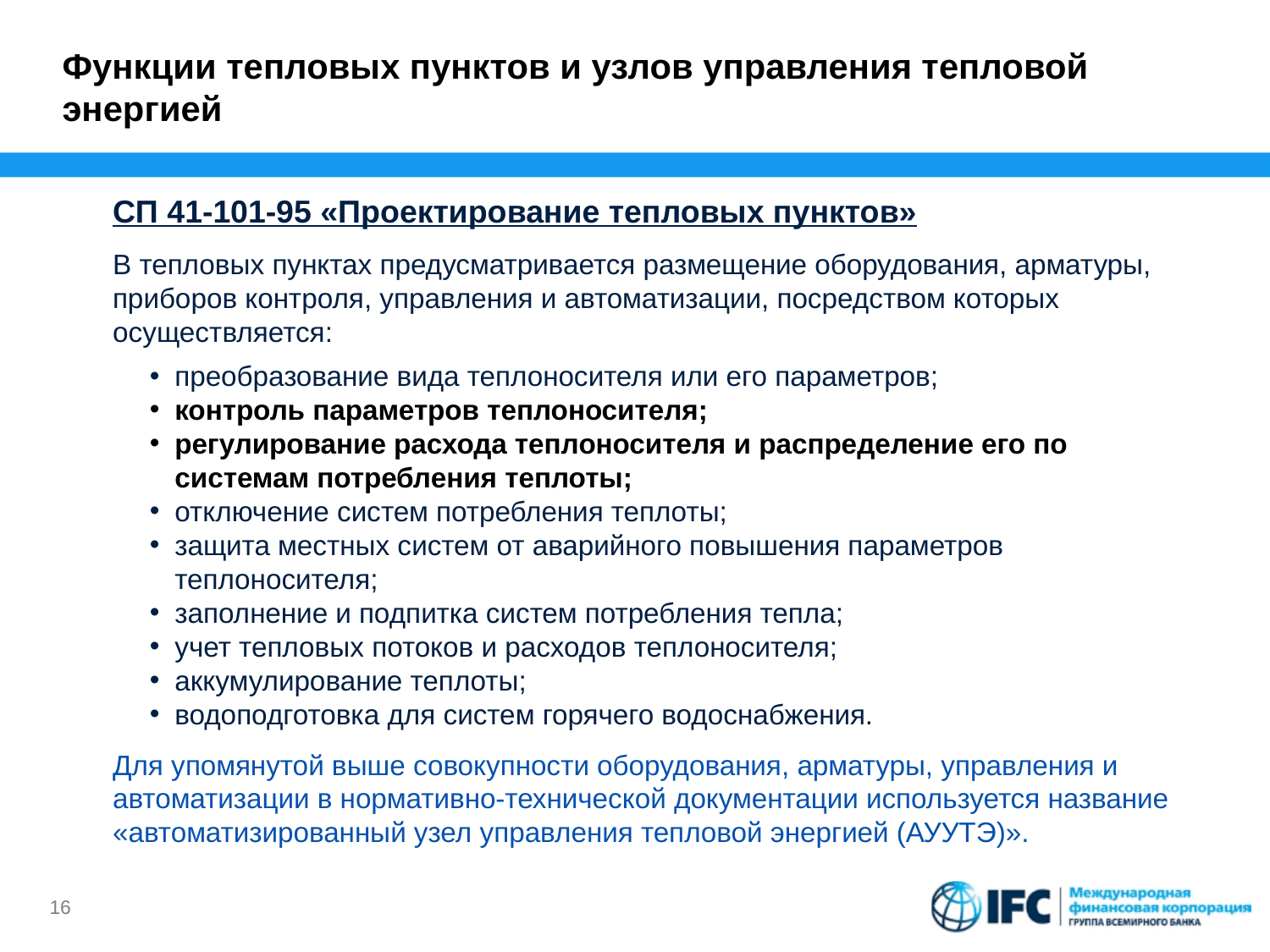

# Функции тепловых пунктов и узлов управления тепловой энергией
СП 41-101-95 «Проектирование тепловых пунктов»

В тепловых пунктах предусматривается размещение оборудования, арматуры, приборов контроля, управления и автоматизации, посредством которых осуществляется:
преобразование вида теплоносителя или его параметров;
контроль параметров теплоносителя;
регулирование расхода теплоносителя и распределение его по системам потребления теплоты;
отключение систем потребления теплоты;
защита местных систем от аварийного повышения параметров теплоносителя;
заполнение и подпитка систем потребления тепла;
учет тепловых потоков и расходов теплоносителя;
аккумулирование теплоты;
водоподготовка для систем горячего водоснабжения.

Для упомянутой выше совокупности оборудования, арматуры, управления и автоматизации в нормативно-технической документации используется название «автоматизированный узел управления тепловой энергией (АУУТЭ)».

16